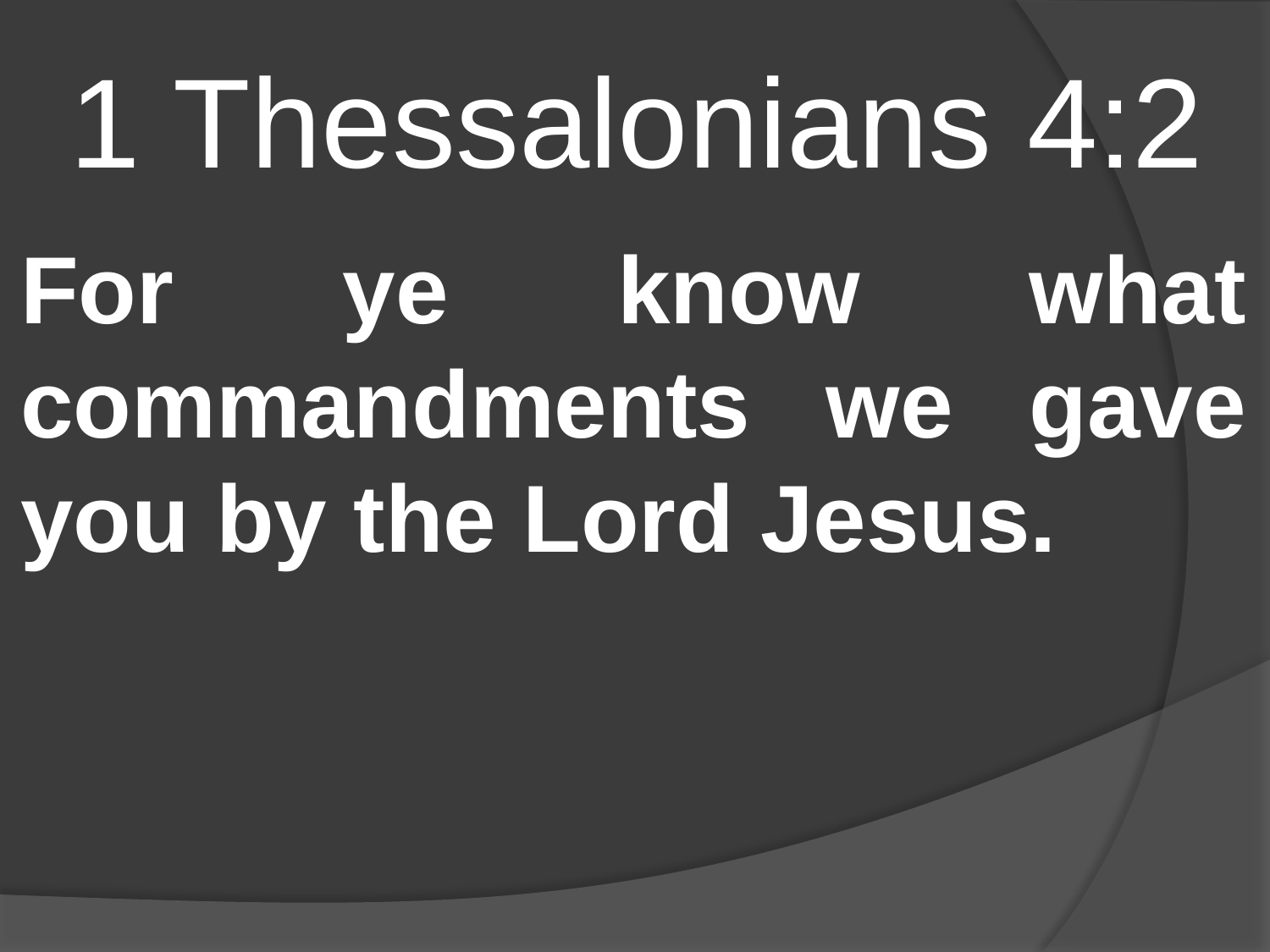

# 1 Thessalonians 4:2
For ye know what commandments we gave you by the Lord Jesus.